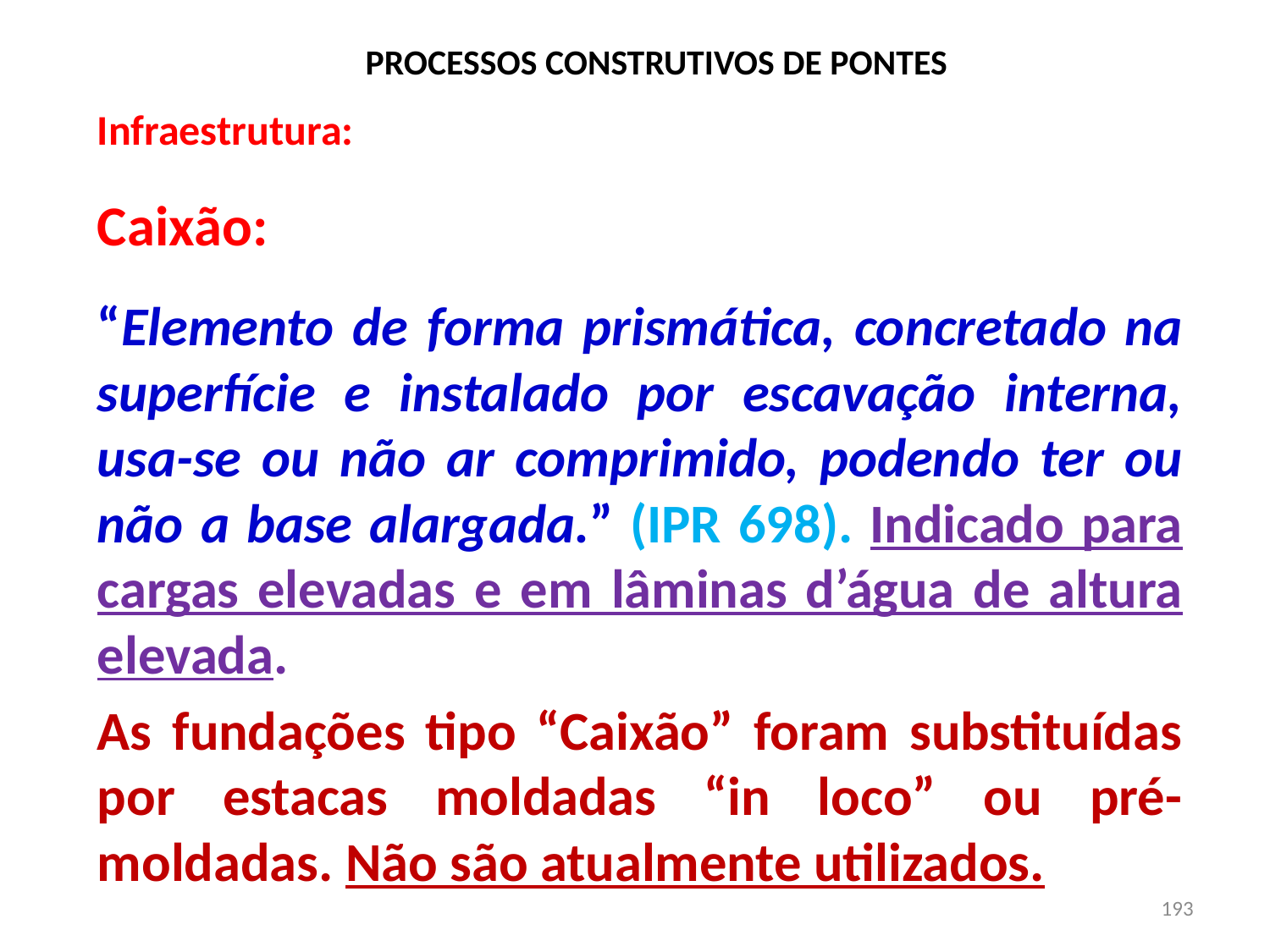

# PROCESSOS CONSTRUTIVOS DE PONTES
Infraestrutura:

Caixão:

“Elemento de forma prismática, concretado na superfície e instalado por escavação interna, usa-se ou não ar comprimido, podendo ter ou não a base alargada.” (IPR 698). Indicado para cargas elevadas e em lâminas d’água de altura elevada.
As fundações tipo “Caixão” foram substituídas por estacas moldadas “in loco” ou pré-moldadas. Não são atualmente utilizados.
193